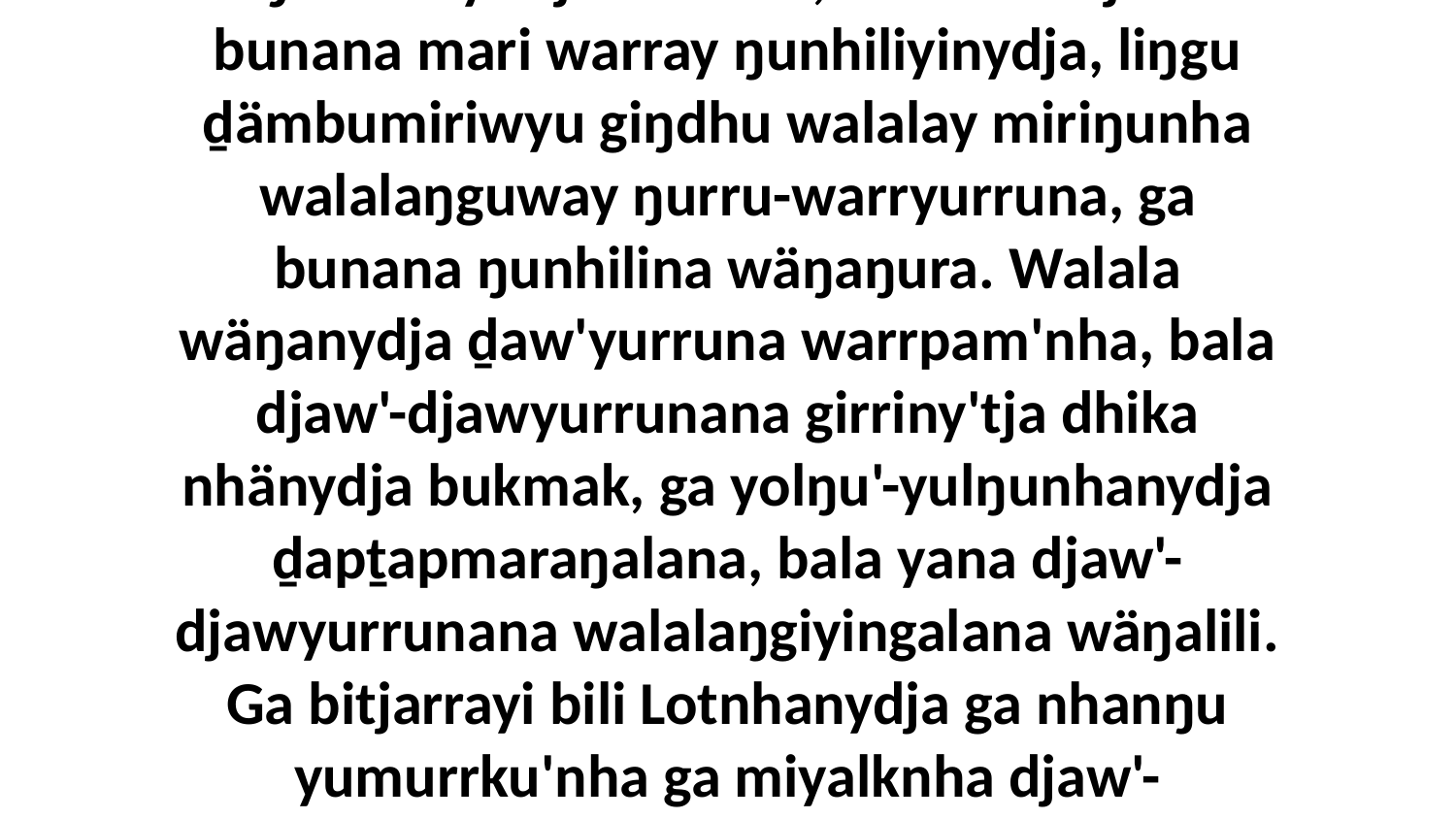

1-12 Liŋguna ŋayi Lottja nhinanana yukurrana ŋunhalayi Djudumnha, bala marrtjina bunana mari warray ŋunhiliyinydja, liŋgu ḏämbumiriwyu giŋdhu walalay miriŋunha walalaŋguway ŋurru-warryurruna, ga bunana ŋunhilina wäŋaŋura. Walala wäŋanydja ḏaw'yurruna warrpam'nha, bala djaw'-djawyurrunana girriny'tja dhika nhänydja bukmak, ga yolŋu'-yulŋunhanydja ḏapṯapmaraŋalana, bala yana djaw'-djawyurrunana walalaŋgiyingalana wäŋalili. Ga bitjarrayi bili Lotnhanydja ga nhanŋu yumurrku'nha ga miyalknha djaw'-djawyurrunayi, ga bukmak nhanŋu nhä malanha girri'.